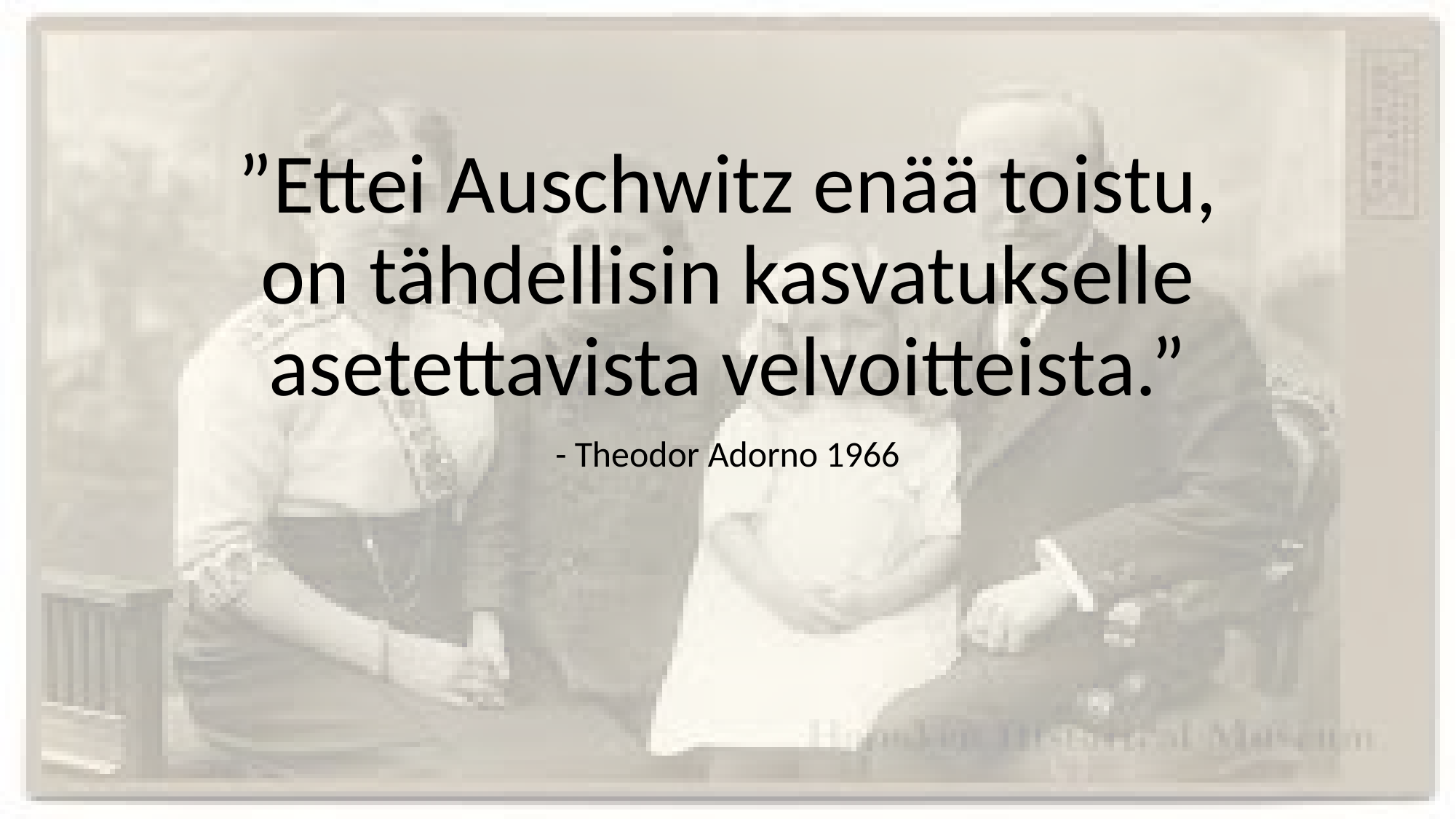

# ”Ettei Auschwitz enää toistu, on tähdellisin kasvatukselle asetettavista velvoitteista.”
- Theodor Adorno 1966